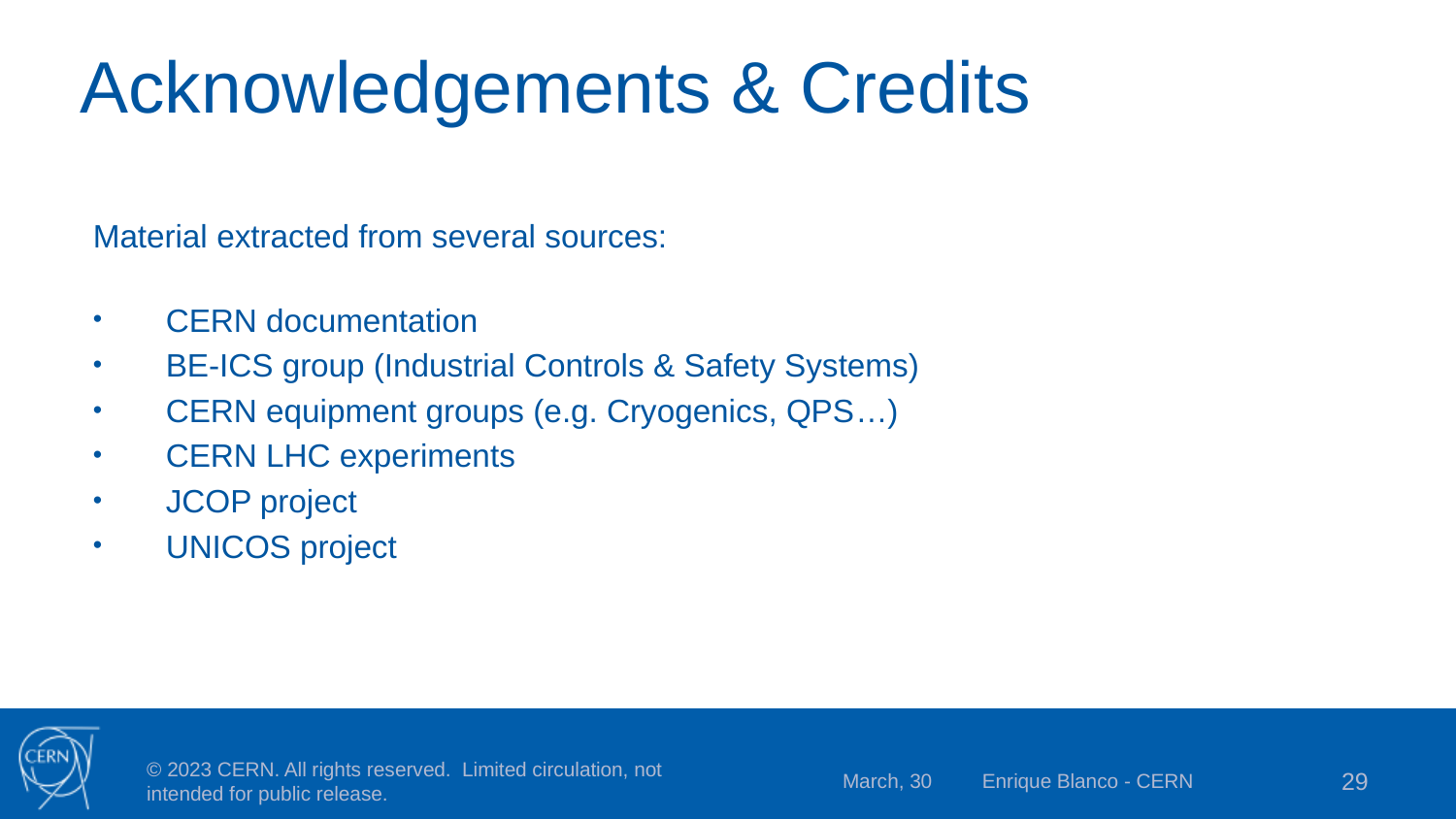

# Acknowledgements & Credits

Material extracted from several sources:
CERN documentation
BE-ICS group (Industrial Controls & Safety Systems)
CERN equipment groups (e.g. Cryogenics, QPS…)
CERN LHC experiments
JCOP project
UNICOS project

March, 30         Enrique Blanco - CERN
29
© 2023 CERN. All rights reserved.  Limited circulation, not intended for public release.